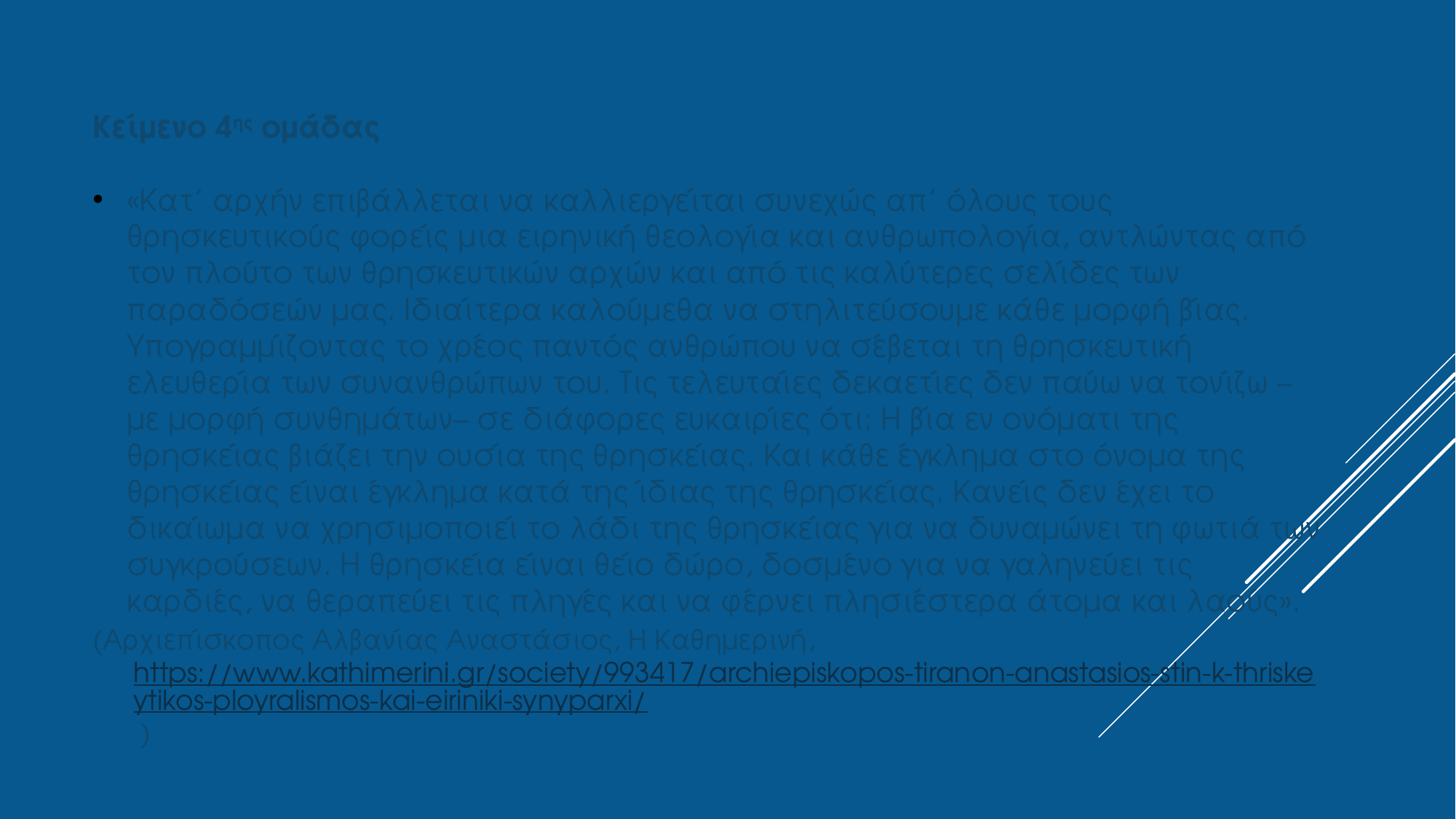

Κείμενο 4ης ομάδας

«Κατ’ αρχήν επιβάλλεται να καλλιεργείται συνεχώς απ’ όλους τους θρησκευτικούς φορείς μια ειρηνική θεολογία και ανθρωπολογία, αντλώντας από τον πλούτο των θρησκευτικών αρχών και από τις καλύτερες σελίδες των παραδόσεών μας. Ιδιαίτερα καλούμεθα να στηλιτεύσουμε κάθε μορφή βίας. Υπογραμμίζοντας το χρέος παντός ανθρώπου να σέβεται τη θρησκευτική ελευθερία των συνανθρώπων του. Τις τελευταίες δεκαετίες δεν παύω να τονίζω –με μορφή συνθημάτων– σε διάφορες ευκαιρίες ότι: Η βία εν ονόματι της θρησκείας βιάζει την ουσία της θρησκείας. Και κάθε έγκλημα στο όνομα της θρησκείας είναι έγκλημα κατά της ίδιας της θρησκείας. Κανείς δεν έχει το δικαίωμα να χρησιμοποιεί το λάδι της θρησκείας για να δυναμώνει τη φωτιά των συγκρούσεων. Η θρησκεία είναι θείο δώρο, δοσμένο για να γαληνεύει τις καρδιές, να θεραπεύει τις πληγές και να φέρνει πλησιέστερα άτομα και λαούς».
(Αρχιεπίσκοπος Αλβανίας Αναστάσιος, Η Καθημερινή, https://www.kathimerini.gr/society/993417/archiepiskopos-tiranon-anastasios-stin-k-thriskeytikos-ployralismos-kai-eiriniki-synyparxi/ )